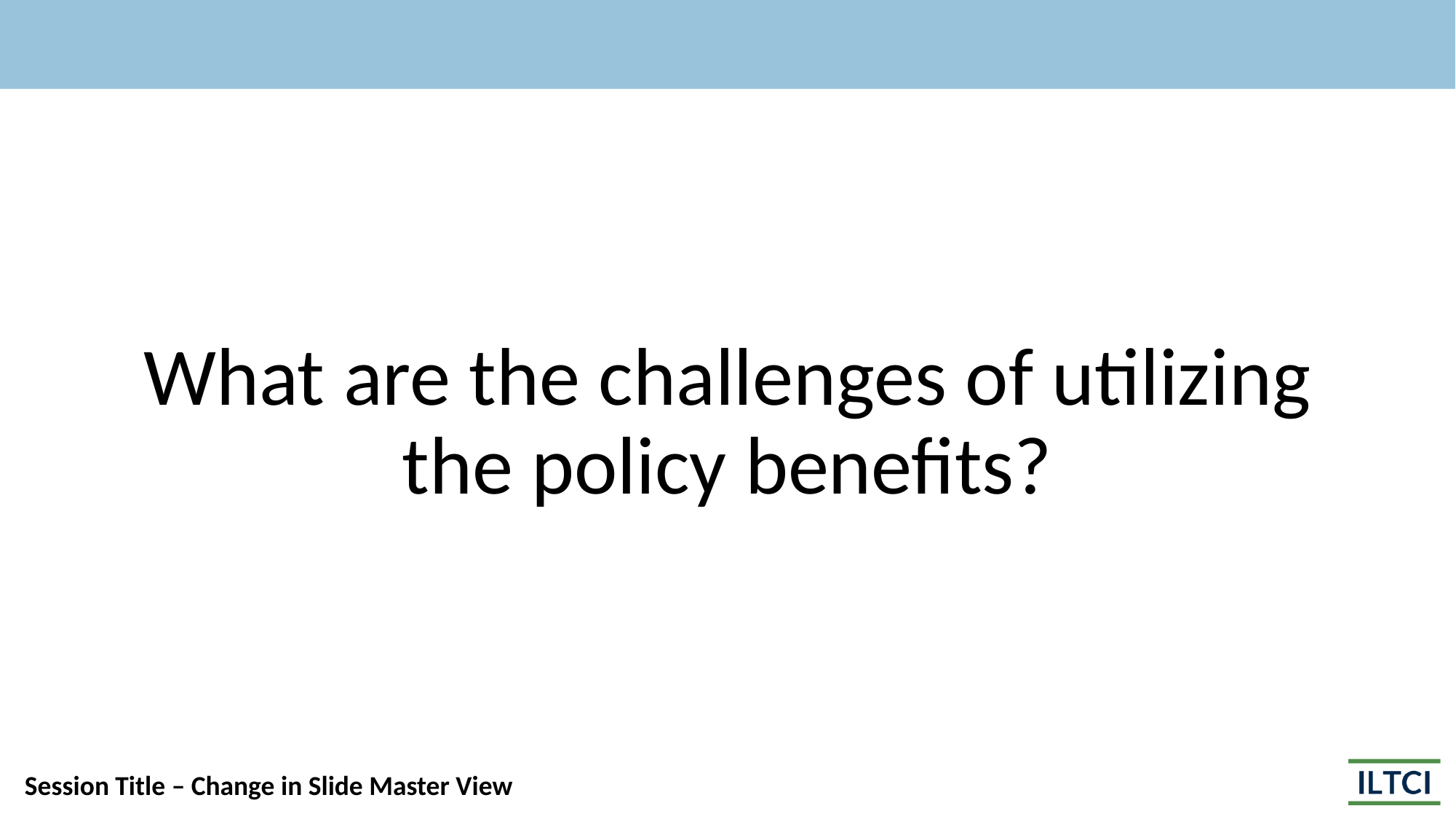

#

What are the challenges of utilizing the policy benefits?